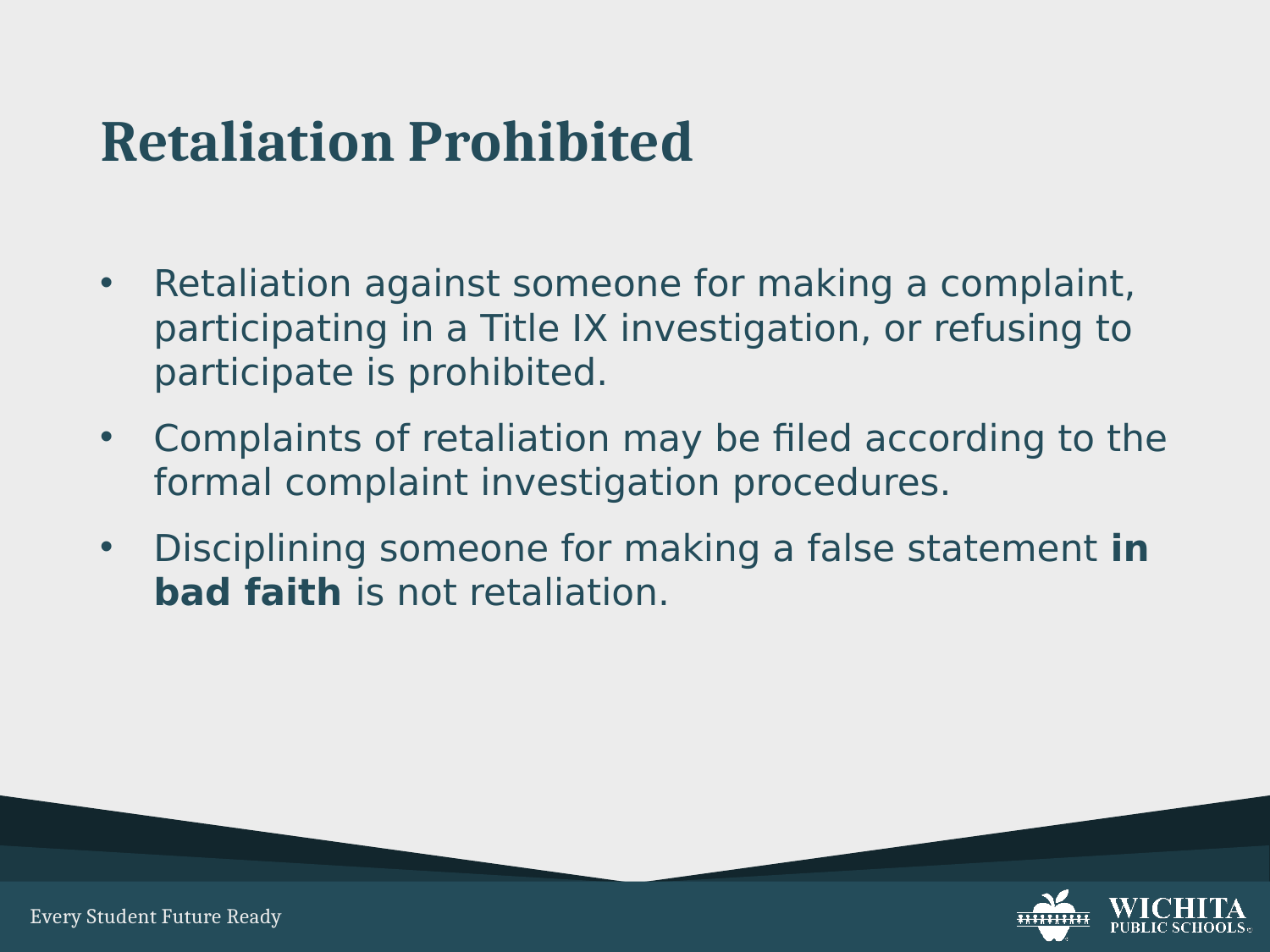

# Retaliation Prohibited
Retaliation against someone for making a complaint, participating in a Title IX investigation, or refusing to participate is prohibited.
Complaints of retaliation may be filed according to the formal complaint investigation procedures.
Disciplining someone for making a false statement in bad faith is not retaliation.